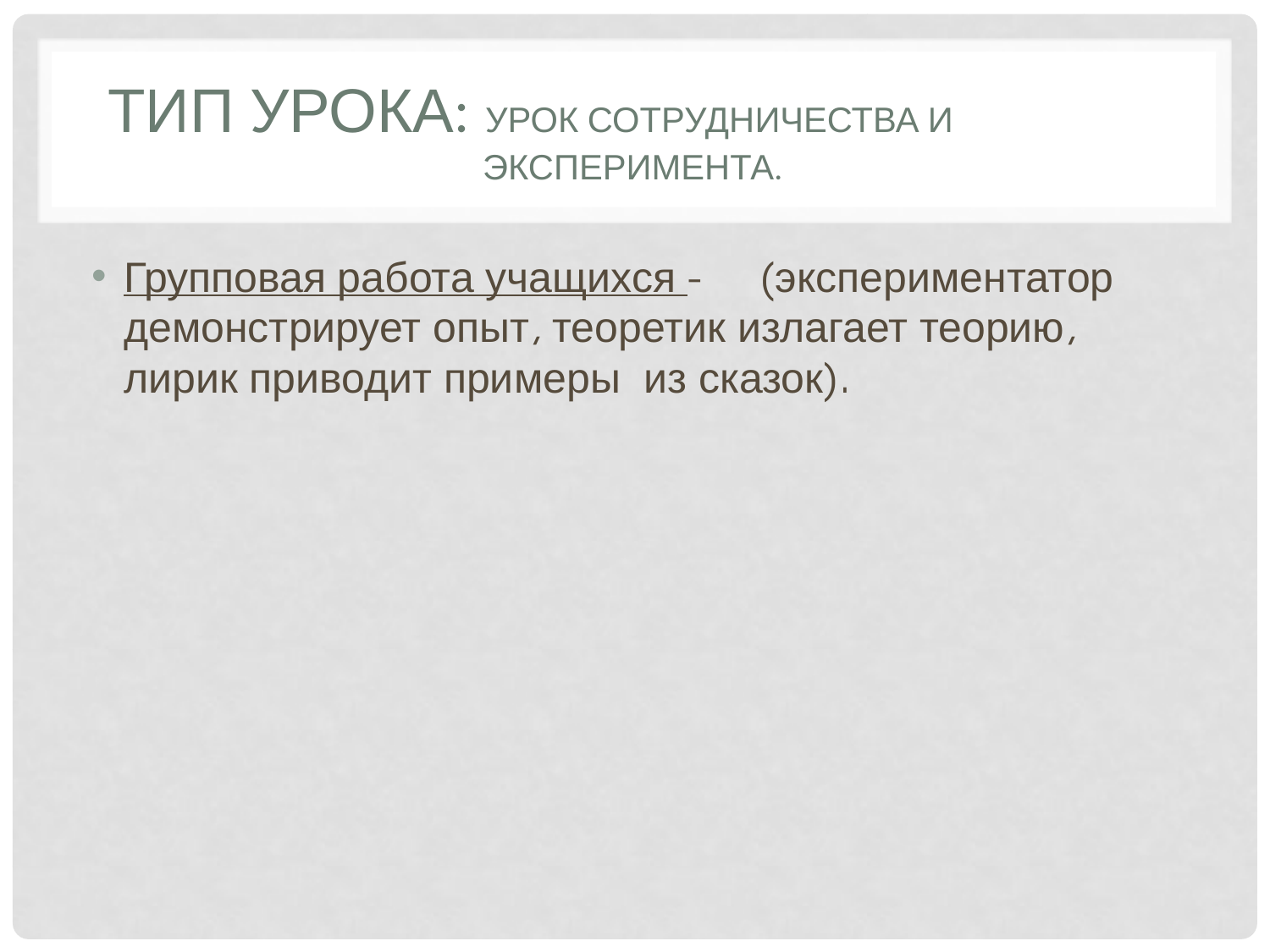

# Тип урока: урок сотрудничества и                        эксперимента.
Групповая работа учащихся -     (экспериментатор демонстрирует опыт, теоретик излагает теорию, лирик приводит примеры  из сказок).